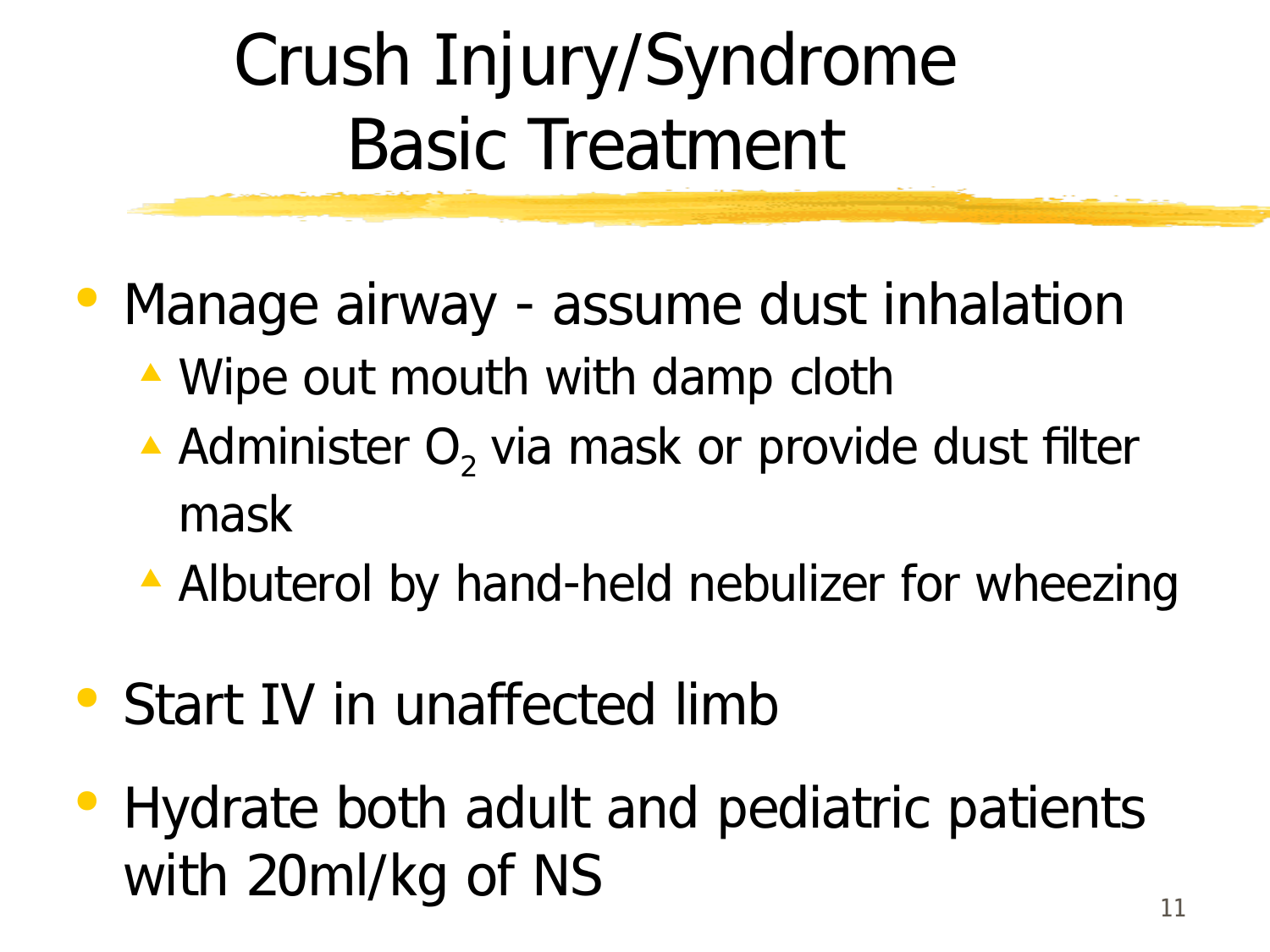

# Crush Injury/Syndrome Basic Treatment
Manage airway - assume dust inhalation
Wipe out mouth with damp cloth
Administer O2 via mask or provide dust filter mask
Albuterol by hand-held nebulizer for wheezing

Start IV in unaffected limb

Hydrate both adult and pediatric patients with 20ml/kg of NS
11